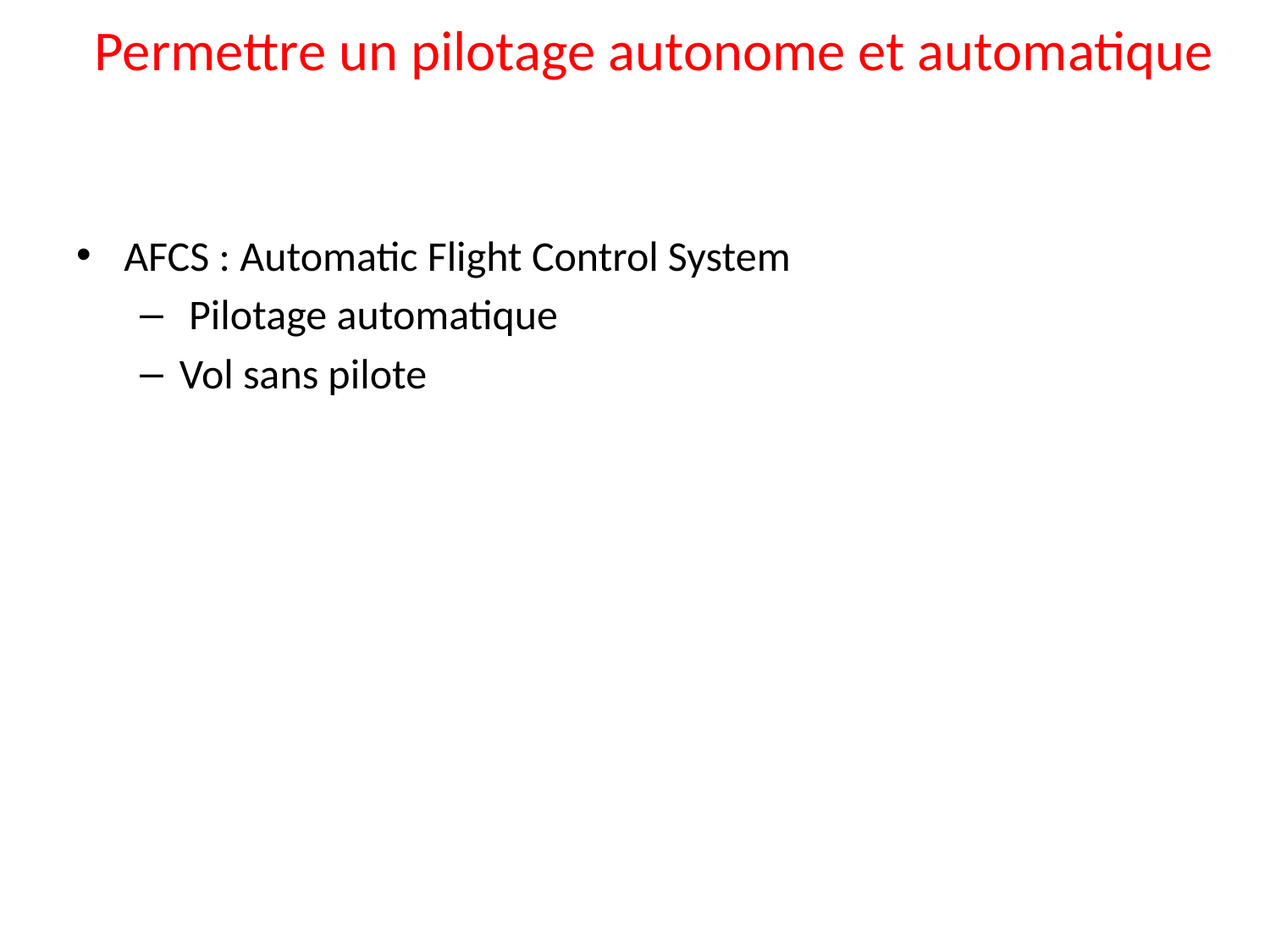

# Permettre un pilotage autonome et automatique
AFCS : Automatic Flight Control System
 Pilotage automatique
Vol sans pilote